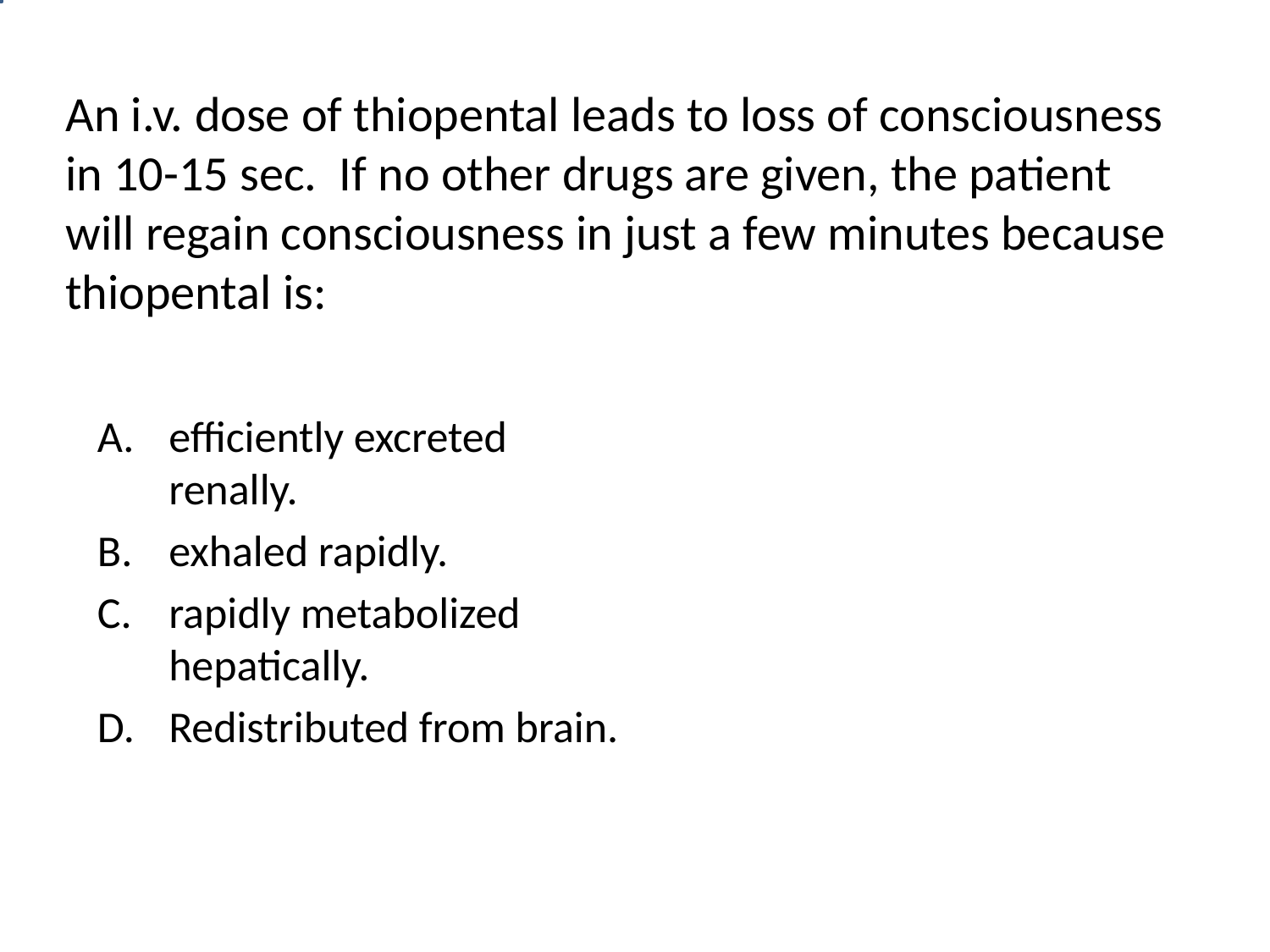

# An i.v. dose of thiopental leads to loss of consciousness in 10-15 sec.  If no other drugs are given, the patient will regain consciousness in just a few minutes because thiopental is:
efficiently excreted renally.
exhaled rapidly.
rapidly metabolized hepatically.
Redistributed from brain.
Answer Now

:30